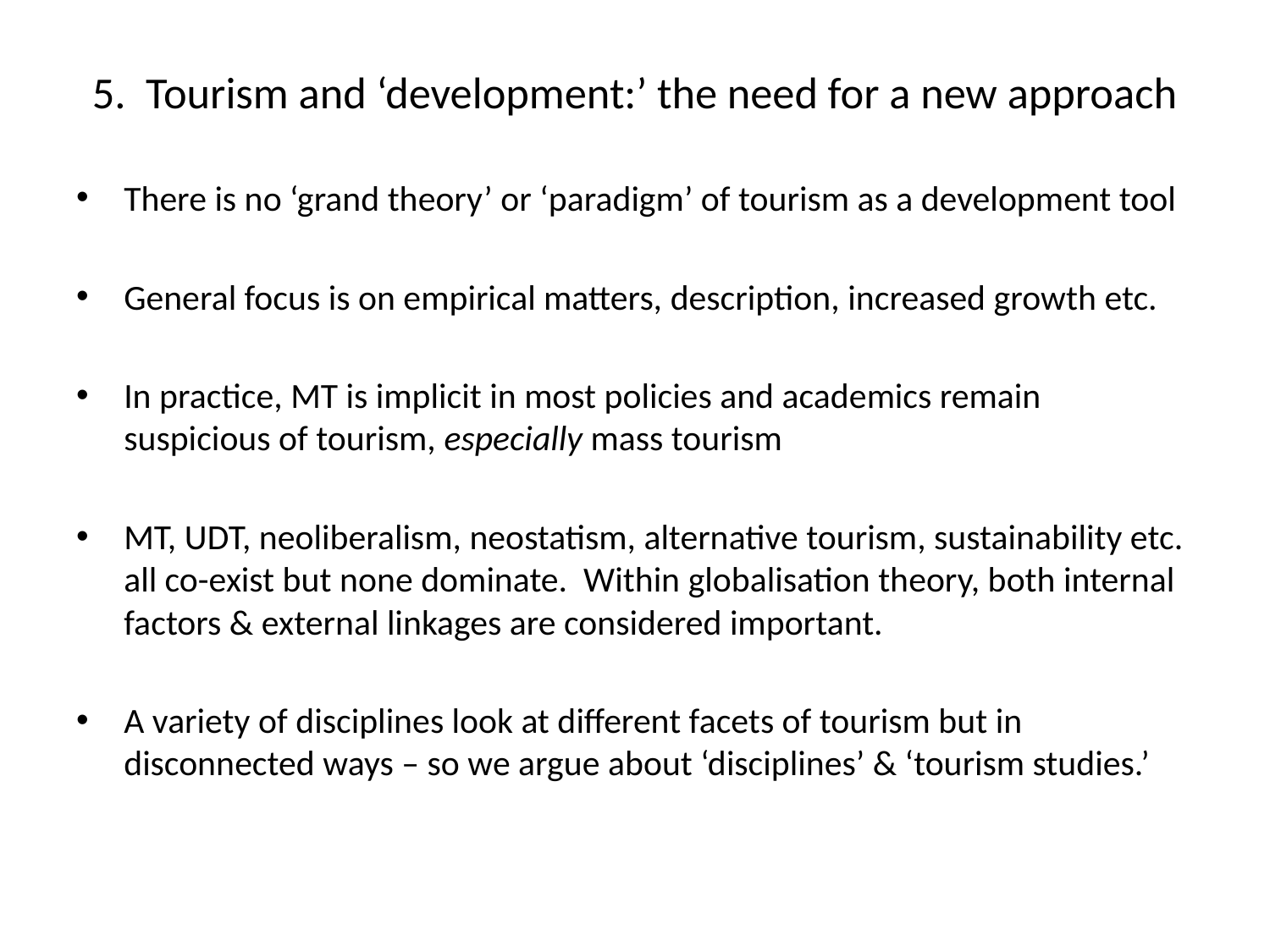

# 5.  Tourism and ‘development:’ the need for a new approach
There is no ‘grand theory’ or ‘paradigm’ of tourism as a development tool

General focus is on empirical matters, description, increased growth etc.

In practice, MT is implicit in most policies and academics remain suspicious of tourism, especially mass tourism

MT, UDT, neoliberalism, neostatism, alternative tourism, sustainability etc. all co-exist but none dominate.  Within globalisation theory, both internal factors & external linkages are considered important.

A variety of disciplines look at different facets of tourism but in disconnected ways – so we argue about ‘disciplines’ & ‘tourism studies.’